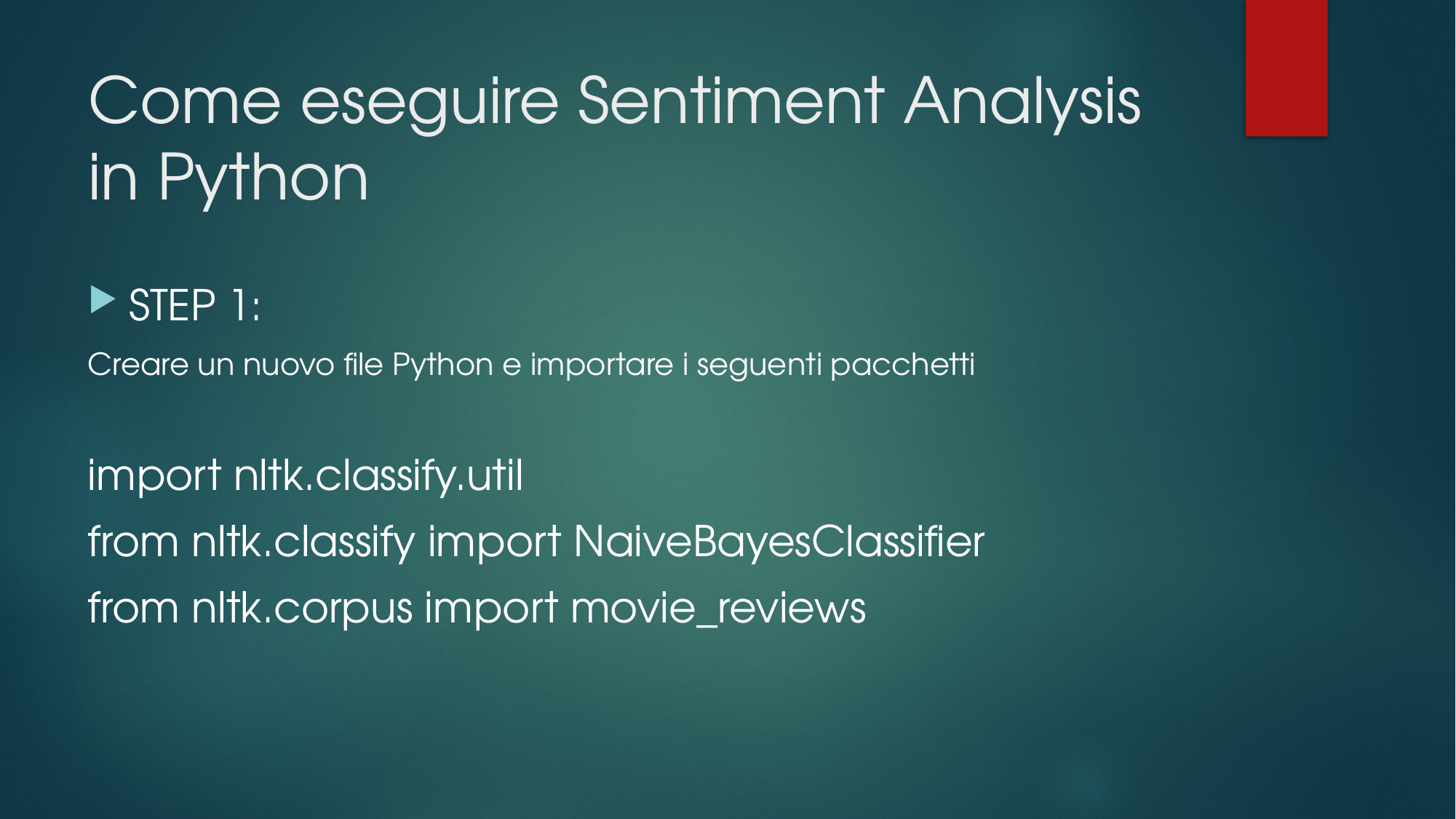

# Come eseguire Sentiment Analysis in Python

STEP 1:
Creare un nuovo file Python e importare i seguenti pacchetti

import nltk.classify.util
from nltk.classify import NaiveBayesClassifier
from nltk.corpus import movie_reviews